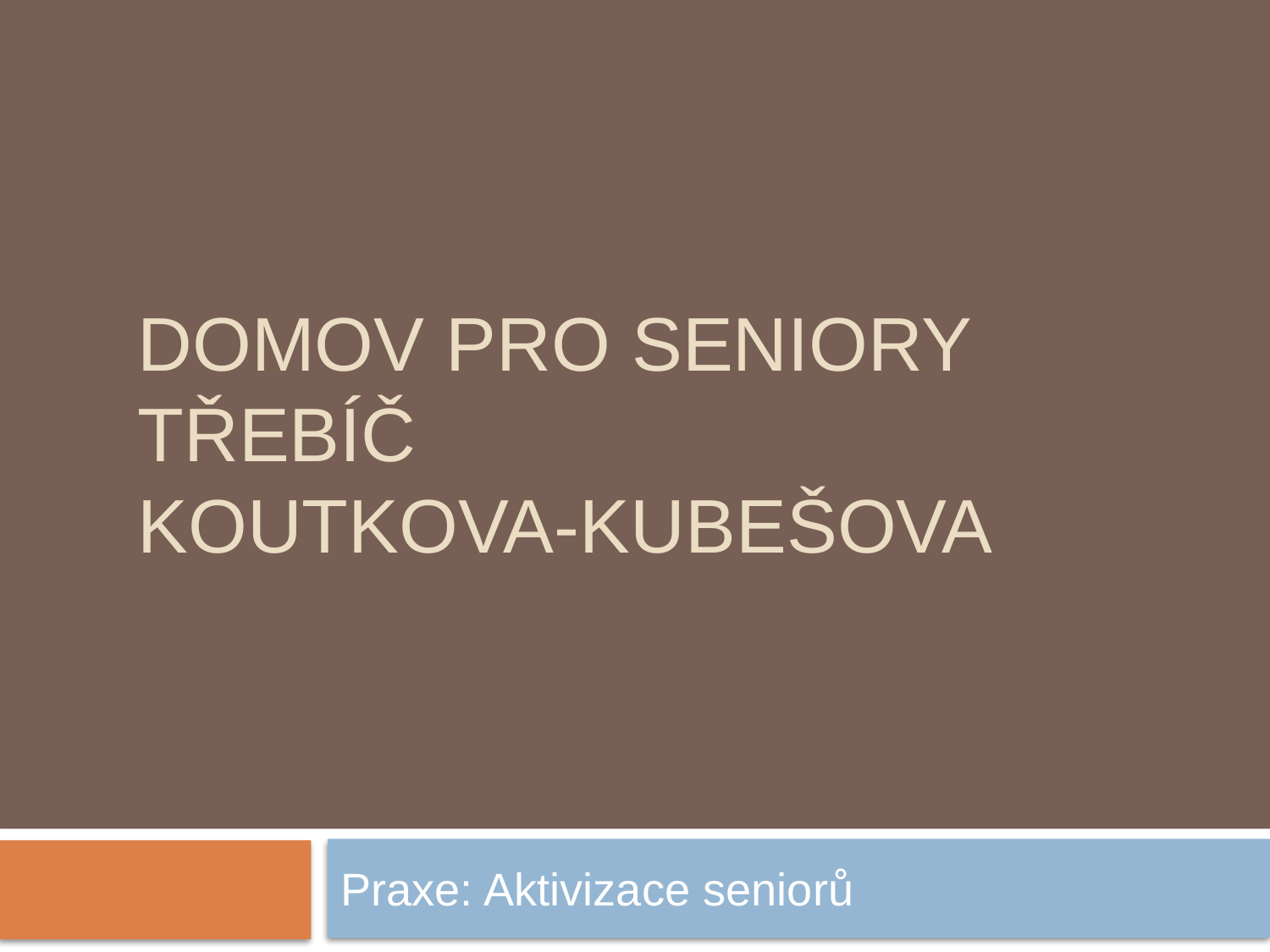

# Domov pro seniory Třebíč Koutkova-kubešova
Praxe: Aktivizace seniorů